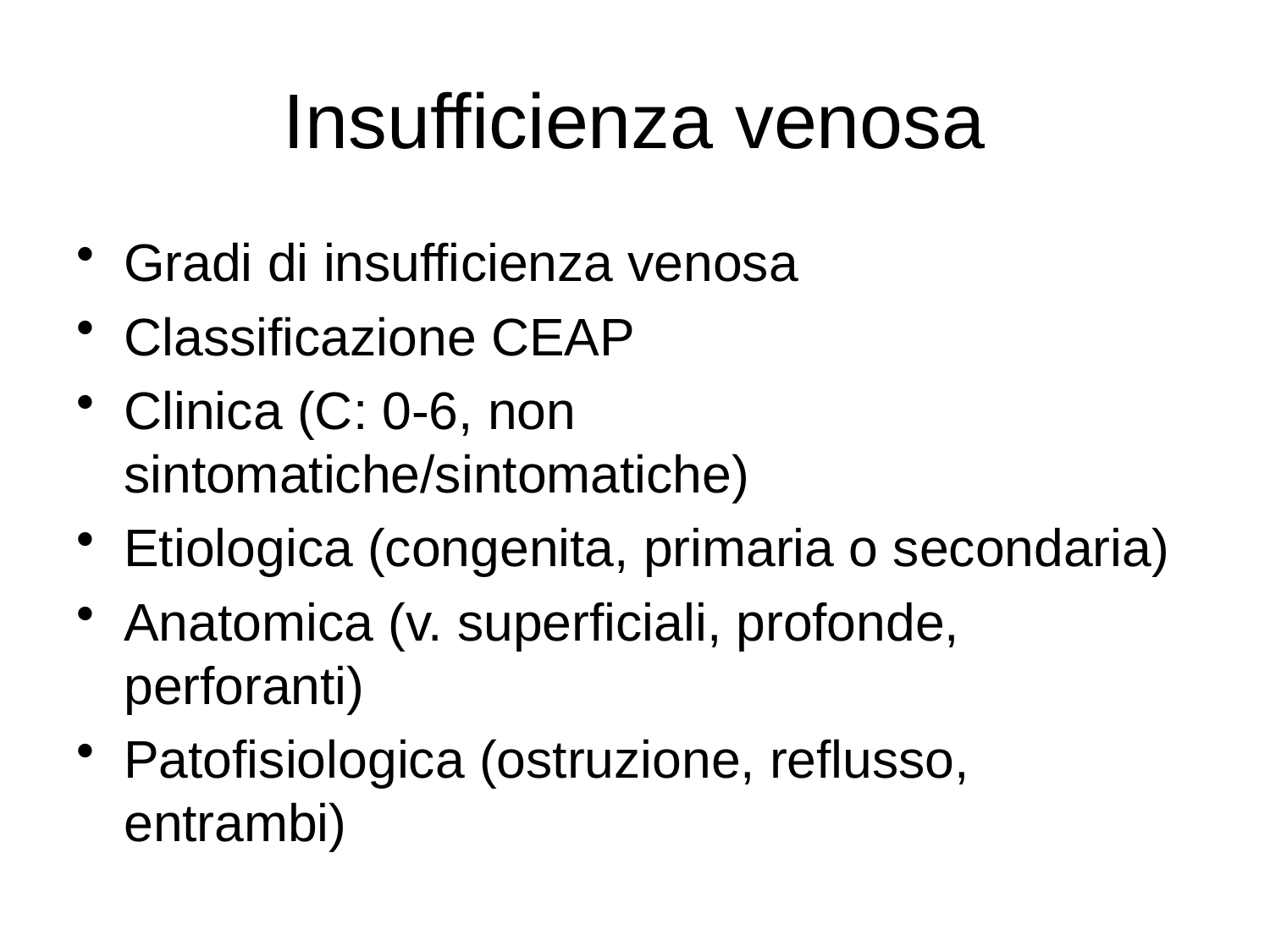

# Insufficienza venosa
Gradi di insufficienza venosa
Classificazione CEAP
Clinica (C: 0-6, non sintomatiche/sintomatiche)
Etiologica (congenita, primaria o secondaria)
Anatomica (v. superficiali, profonde, perforanti)
Patofisiologica (ostruzione, reflusso, entrambi)